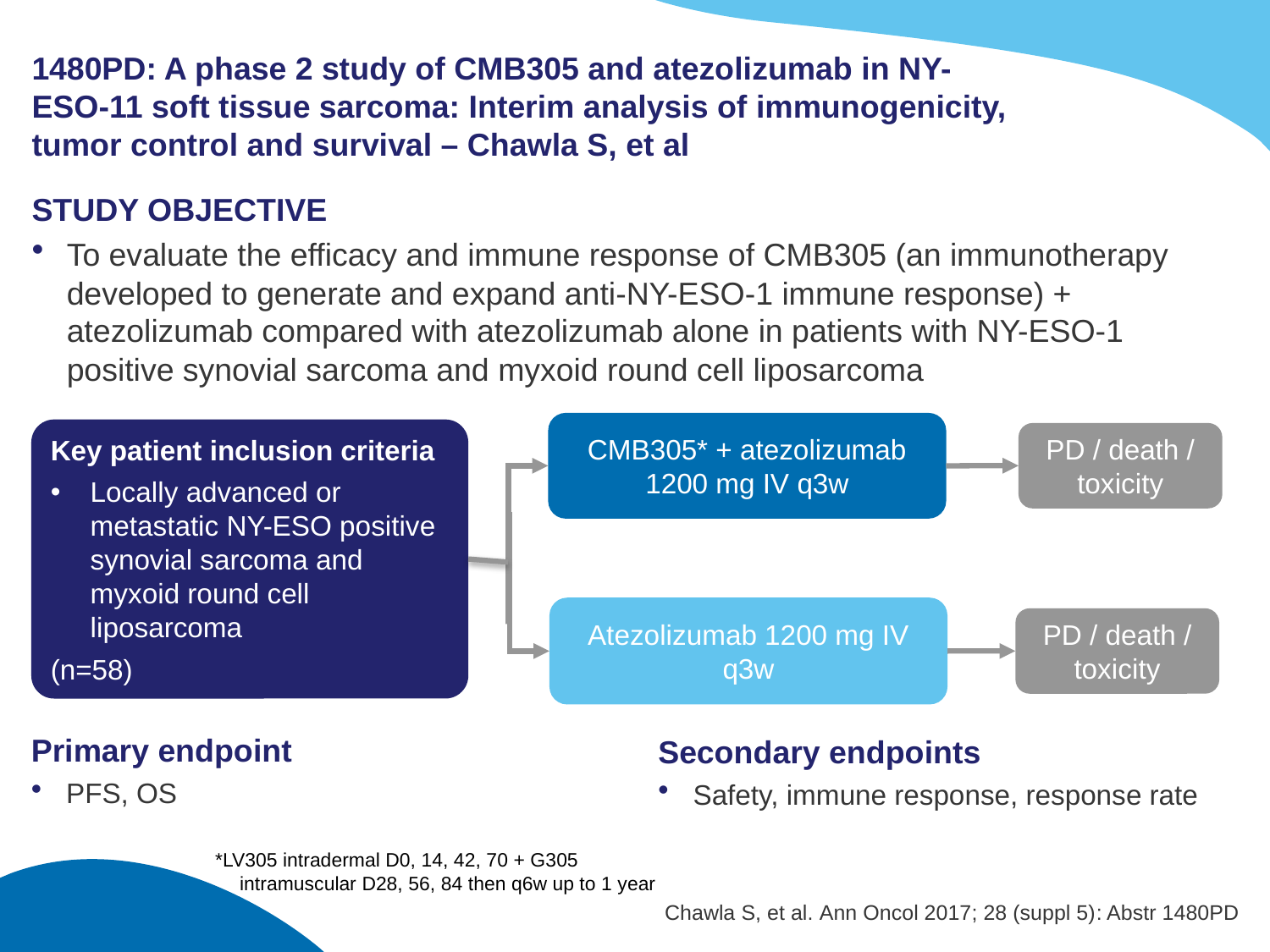

# 1480PD: A phase 2 study of CMB305 and atezolizumab in NY-ESO-11 soft tissue sarcoma: Interim analysis of immunogenicity, tumor control and survival – Chawla S, et al
STUDY OBJECTIVE
To evaluate the efficacy and immune response of CMB305 (an immunotherapy developed to generate and expand anti-NY-ESO-1 immune response) + atezolizumab compared with atezolizumab alone in patients with NY-ESO-1 positive synovial sarcoma and myxoid round cell liposarcoma

CMB305* + atezolizumab 1200 mg IV q3w
Key patient inclusion criteria
Locally advanced or metastatic NY-ESO positive synovial sarcoma and myxoid round cell liposarcoma
(n=58)
PD / death / toxicity
Atezolizumab 1200 mg IV q3w
PD / death / toxicity
Primary endpoint
PFS, OS
Secondary endpoints
Safety, immune response, response rate
*LV305 intradermal D0, 14, 42, 70 + G305
	intramuscular D28, 56, 84 then q6w up to 1 year
Chawla S, et al. Ann Oncol 2017; 28 (suppl 5): Abstr 1480PD